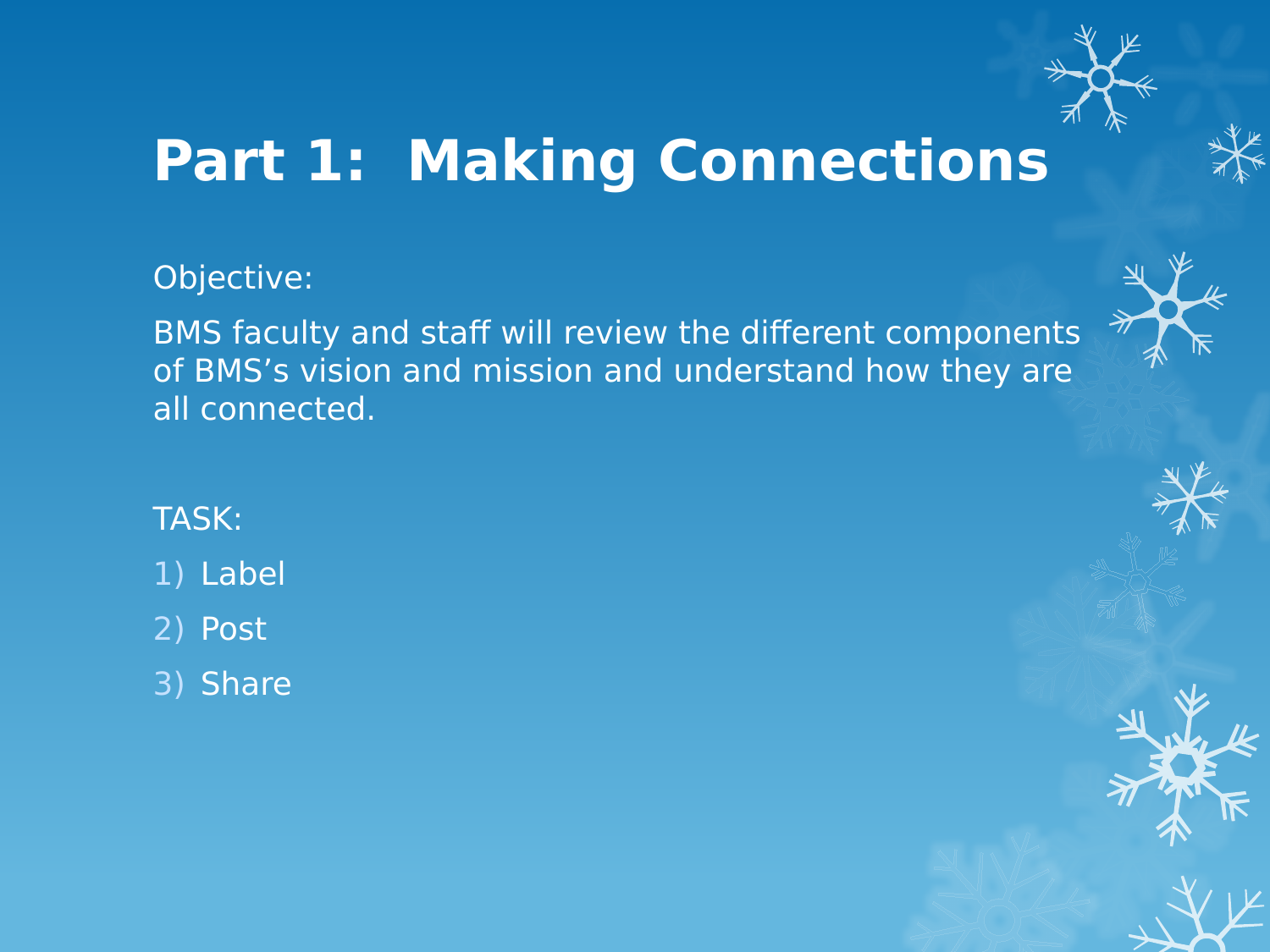

# Part 1:  Making Connections
Objective:
BMS faculty and staff will review the different components of BMS’s vision and mission and understand how they are all connected.

TASK:
Label
Post
Share